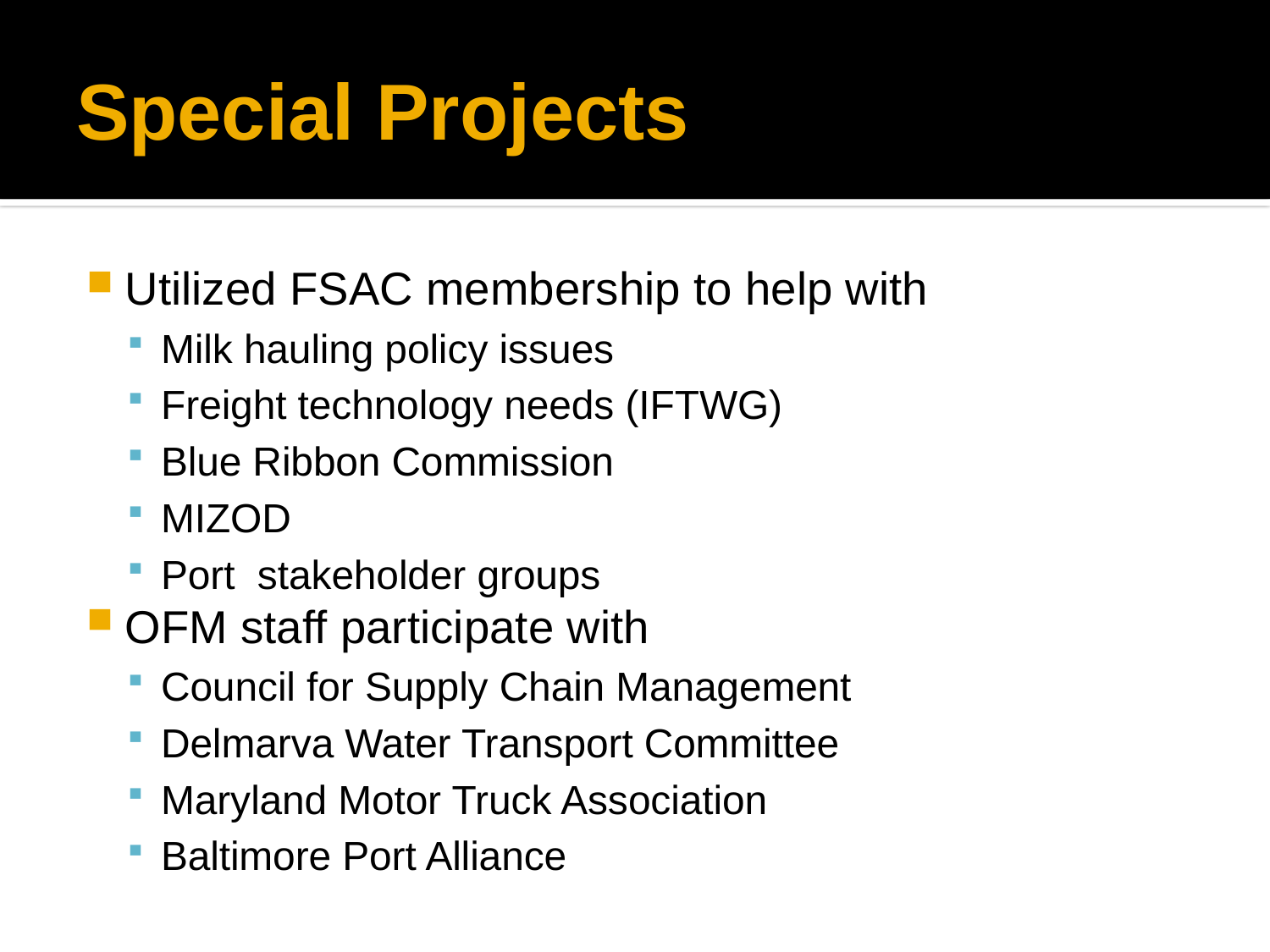

# Special Projects
Utilized FSAC membership to help with
Milk hauling policy issues
Freight technology needs (IFTWG)
Blue Ribbon Commission
MIZOD
Port  stakeholder groups
OFM staff participate with
Council for Supply Chain Management
Delmarva Water Transport Committee
Maryland Motor Truck Association
Baltimore Port Alliance